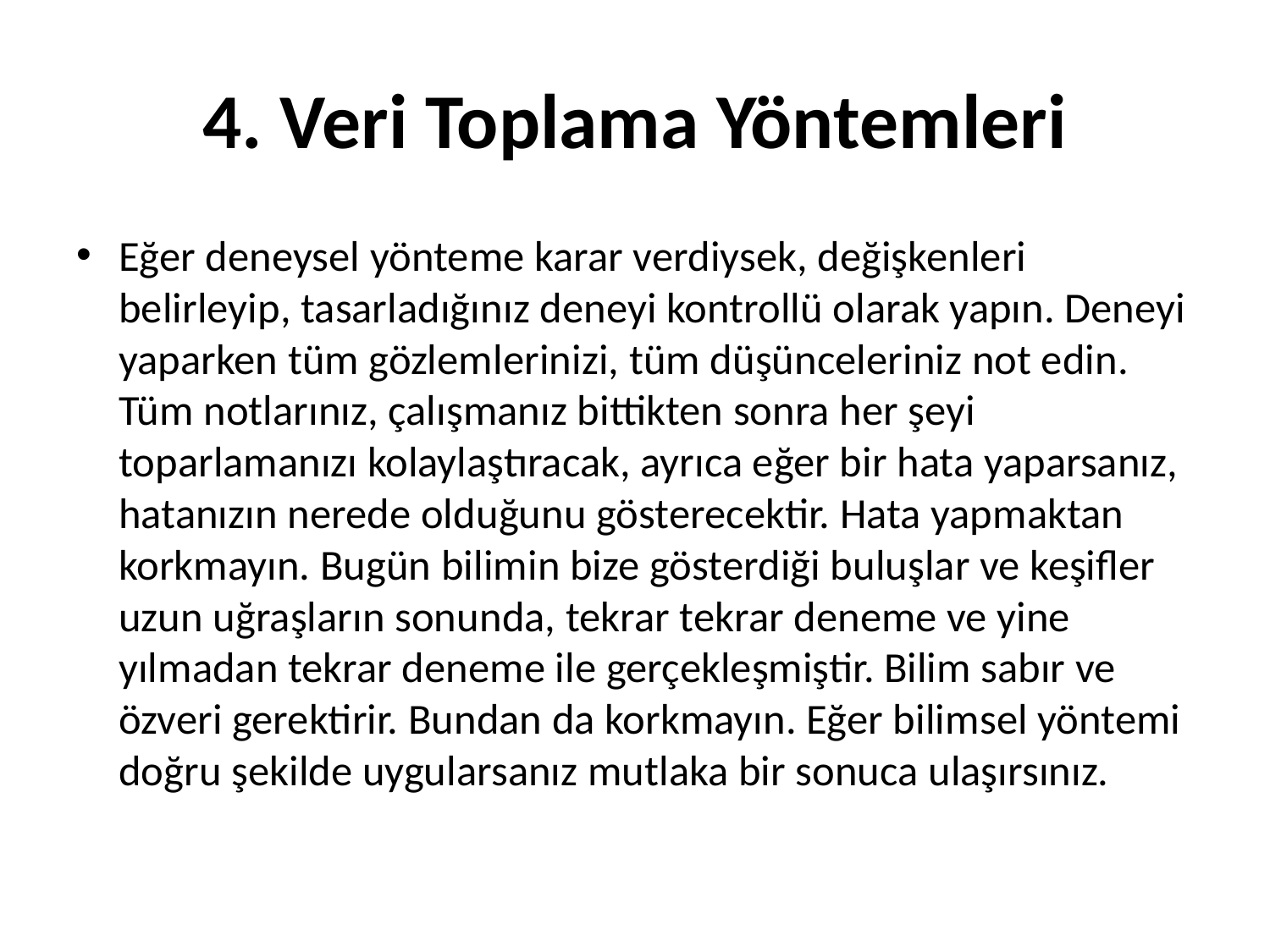

# 4. Veri Toplama Yöntemleri
Eğer deneysel yönteme karar verdiysek, değişkenleri belirleyip, tasarladığınız deneyi kontrollü olarak yapın. Deneyi yaparken tüm gözlemlerinizi, tüm düşünceleriniz not edin. Tüm notlarınız, çalışmanız bittikten sonra her şeyi toparlamanızı kolaylaştıracak, ayrıca eğer bir hata yaparsanız, hatanızın nerede olduğunu gösterecektir. Hata yapmaktan korkmayın. Bugün bilimin bize gösterdiği buluşlar ve keşifler uzun uğraşların sonunda, tekrar tekrar deneme ve yine yılmadan tekrar deneme ile gerçekleşmiştir. Bilim sabır ve özveri gerektirir. Bundan da korkmayın. Eğer bilimsel yöntemi doğru şekilde uygularsanız mutlaka bir sonuca ulaşırsınız.